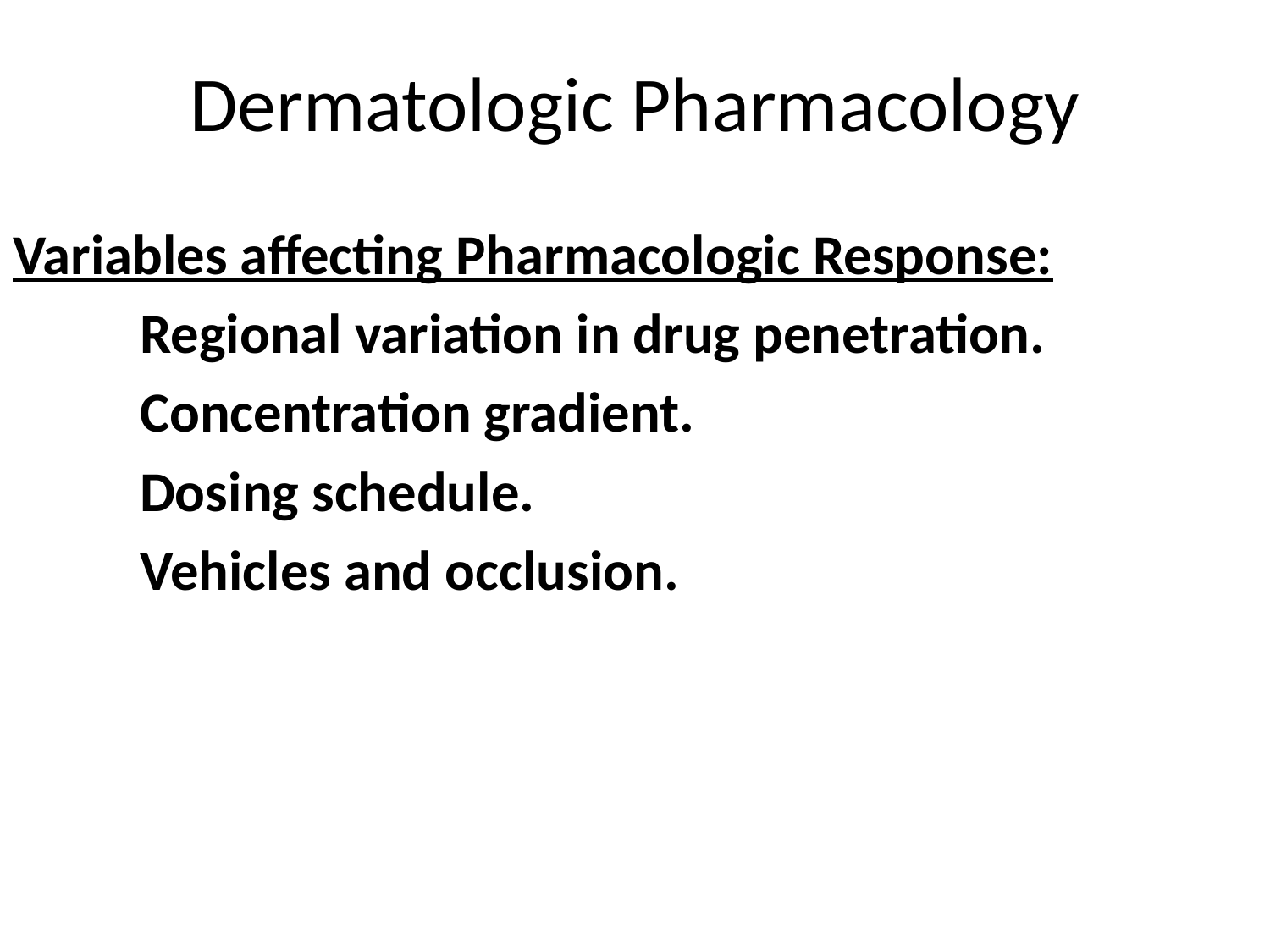

# Dermatologic Pharmacology
Variables affecting Pharmacologic Response:
	Regional variation in drug penetration.
	Concentration gradient.
	Dosing schedule.
	Vehicles and occlusion.